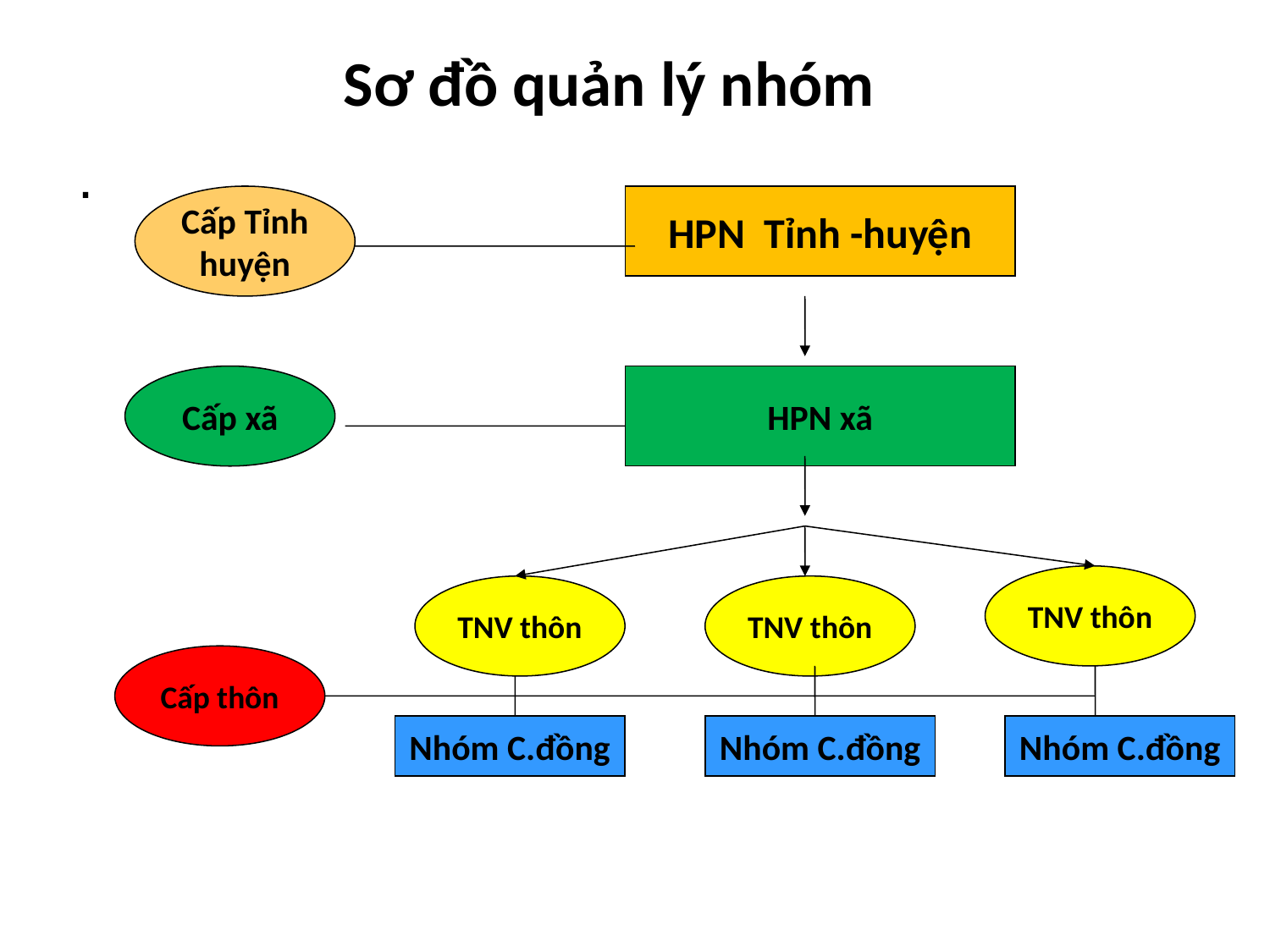

# Sơ đồ quản lý nhóm
.
Cấp Tỉnh
huyện
HPN  Tỉnh -huyện

Cấp xã
HPN xã

TNV thôn
TNV thôn
TNV thôn
Cấp thôn

Nhóm C.đồng
Nhóm C.đồng
Nhóm C.đồng